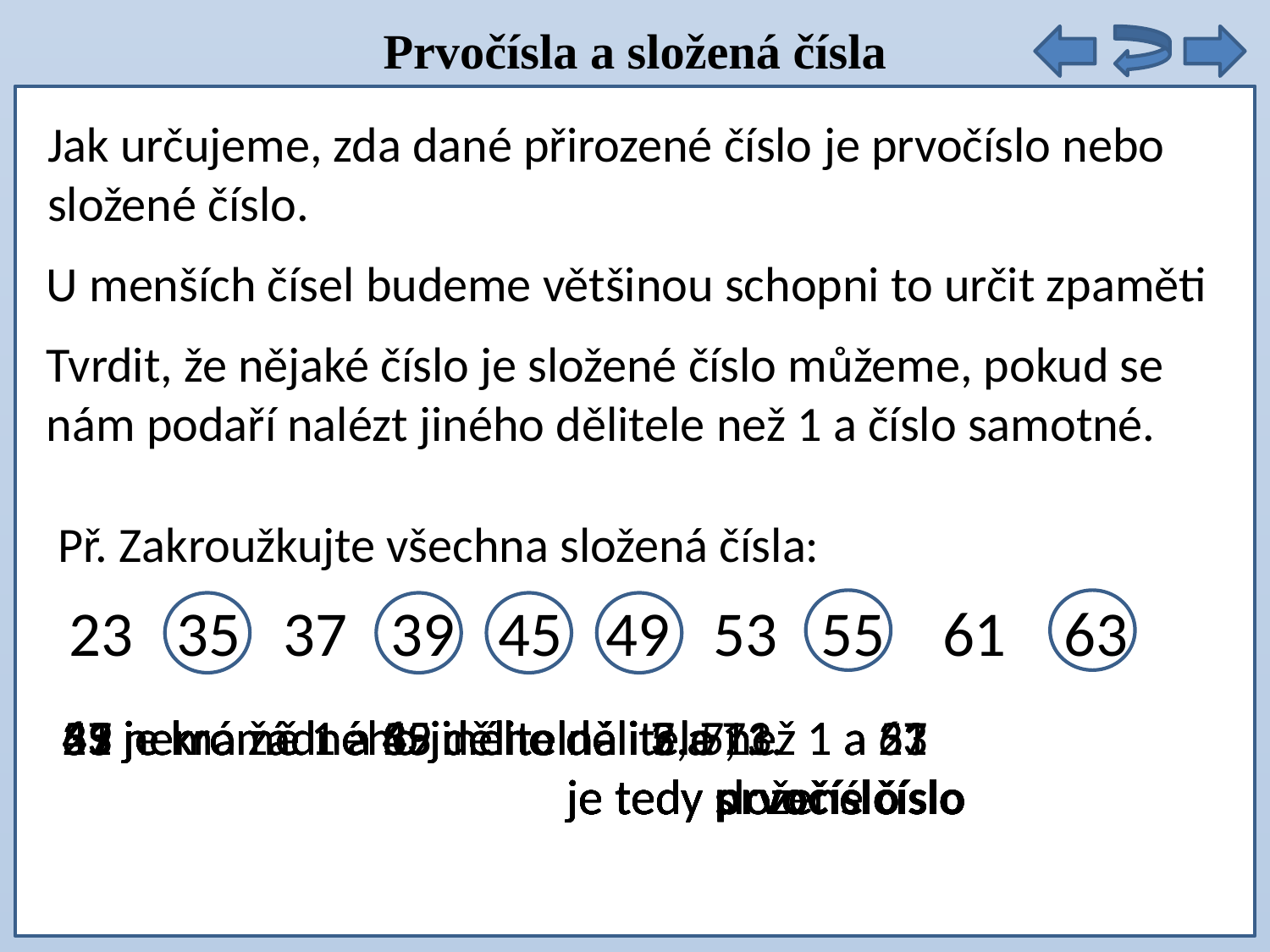

Prvočísla a složená čísla

Jak určujeme, zda dané přirozené číslo je prvočíslo nebo složené číslo.
U menších čísel budeme většinou schopni to určit zpaměti
Tvrdit, že nějaké číslo je složené číslo můžeme, pokud se nám podaří nalézt jiného dělitele než 1 a číslo samotné.
Př. Zakroužkujte všechna složená čísla:
 23   35   37   39   45   49   53   55    61    63

23 nemá žádného jiného dělitele než 1 a 23
                                             je tedy prvočíslo
35 je kromě 1 a 35 dělitelná i 5 a 7
                                             je tedy složené číslo
37 nemá žádného jiného dělitele než 1 a 37
                                             je tedy prvočíslo
39 je kromě 1 a 39 dělitelná i 3 a 13
                                             je tedy složené číslo
45 je kromě 1 a 45 dělitelná i 3, 5, …
                                             je tedy složené číslo
49 je kromě 1 a 49 dělitelná i 7
                                             je tedy složené číslo
53 nemá žádného jiného dělitele než 1 a 53
                                             je tedy prvočíslo
55 je kromě 1 a 55 dělitelná i 5 a 11
                                             je tedy složené číslo
61 nemá žádného jiného dělitele než 1 a 61
                                             je tedy prvočíslo
63 je kromě 1 a 63 dělitelná i 3, 7, …
                                             je tedy složené číslo